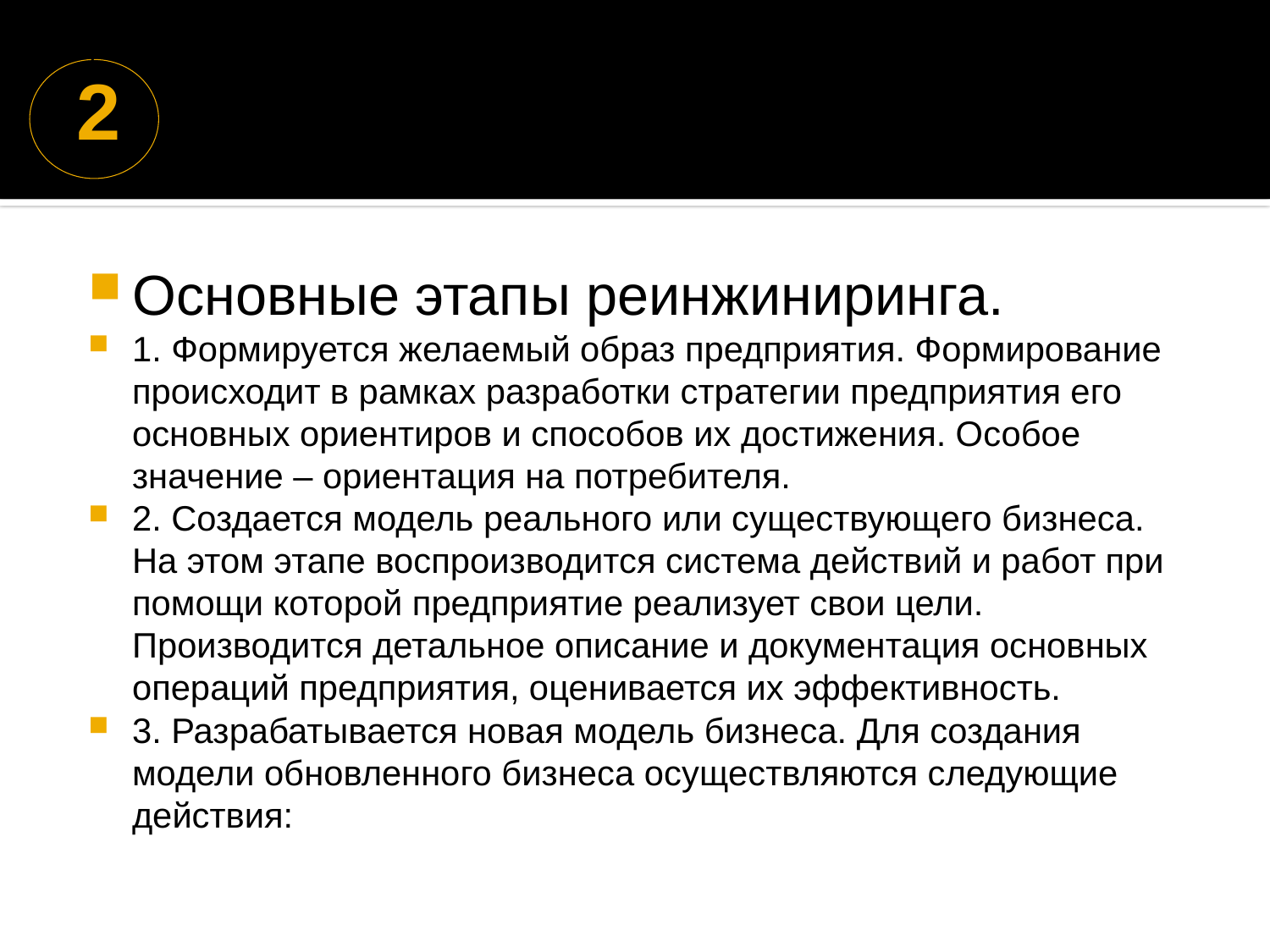

# 2

Основные этапы реинжиниринга.
1. Формируется желаемый образ предприятия. Формирование происходит в рамках разработки стратегии предприятия его основных ориентиров и способов их достижения. Особое значение – ориентация на потребителя.
2. Создается модель реального или существующего бизнеса. На этом этапе воспроизводится система действий и работ при помощи которой предприятие реализует свои цели. Производится детальное описание и документация основных операций предприятия, оценивается их эффективность.
3. Разрабатывается новая модель бизнеса. Для создания модели обновленного бизнеса осуществляются следующие действия: